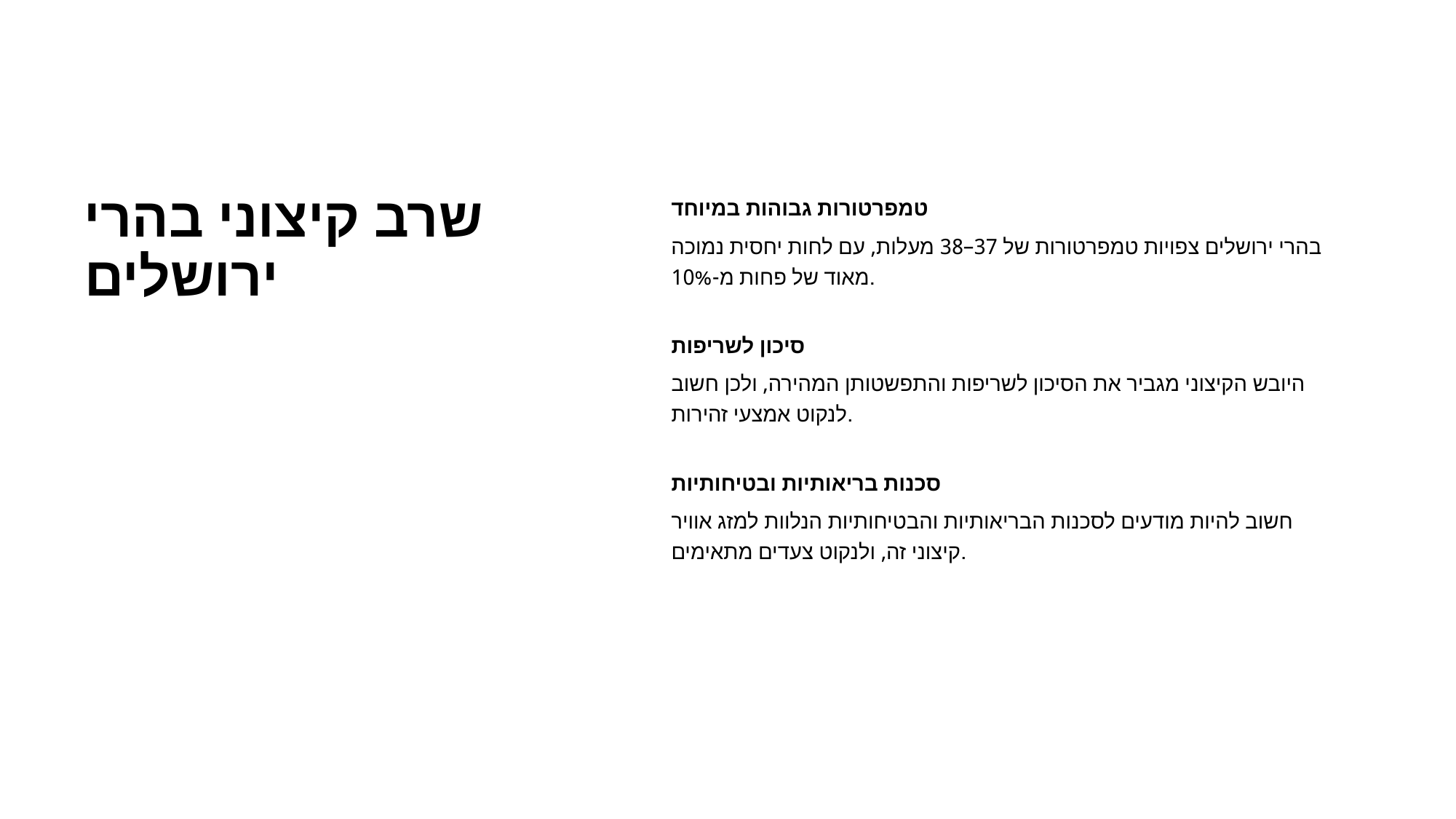

# שרב קיצוני בהרי ירושלים
טמפרטורות גבוהות במיוחד
בהרי ירושלים צפויות טמפרטורות של 37–38 מעלות, עם לחות יחסית נמוכה מאוד של פחות מ-10%.
סיכון לשריפות
היובש הקיצוני מגביר את הסיכון לשריפות והתפשטותן המהירה, ולכן חשוב לנקוט אמצעי זהירות.
סכנות בריאותיות ובטיחותיות
חשוב להיות מודעים לסכנות הבריאותיות והבטיחותיות הנלוות למזג אוויר קיצוני זה, ולנקוט צעדים מתאימים.